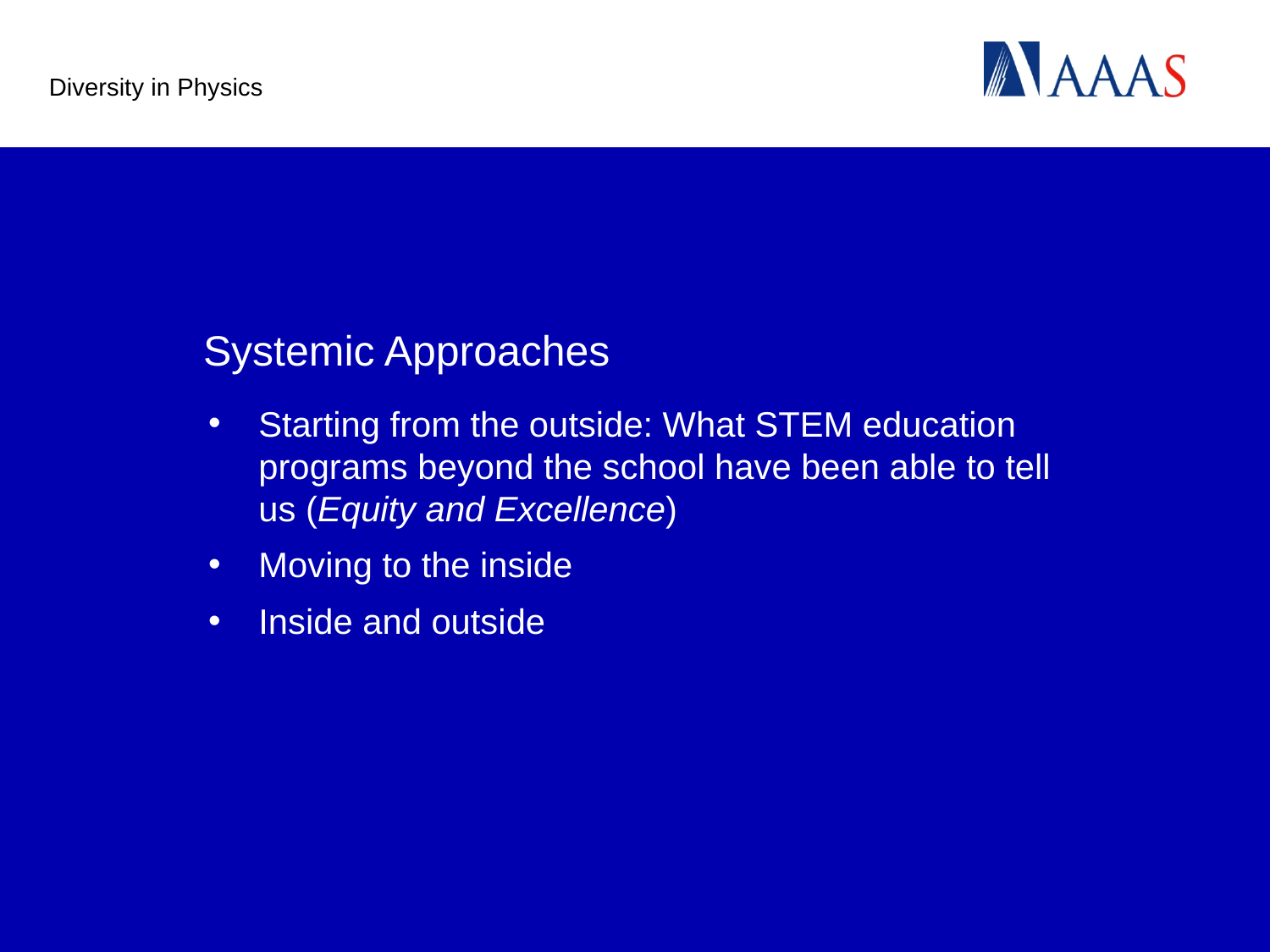

Diversity in Physics
# Systemic Approaches
Starting from the outside: What STEM education programs beyond the school have been able to tell us (Equity and Excellence)
Moving to the inside
Inside and outside